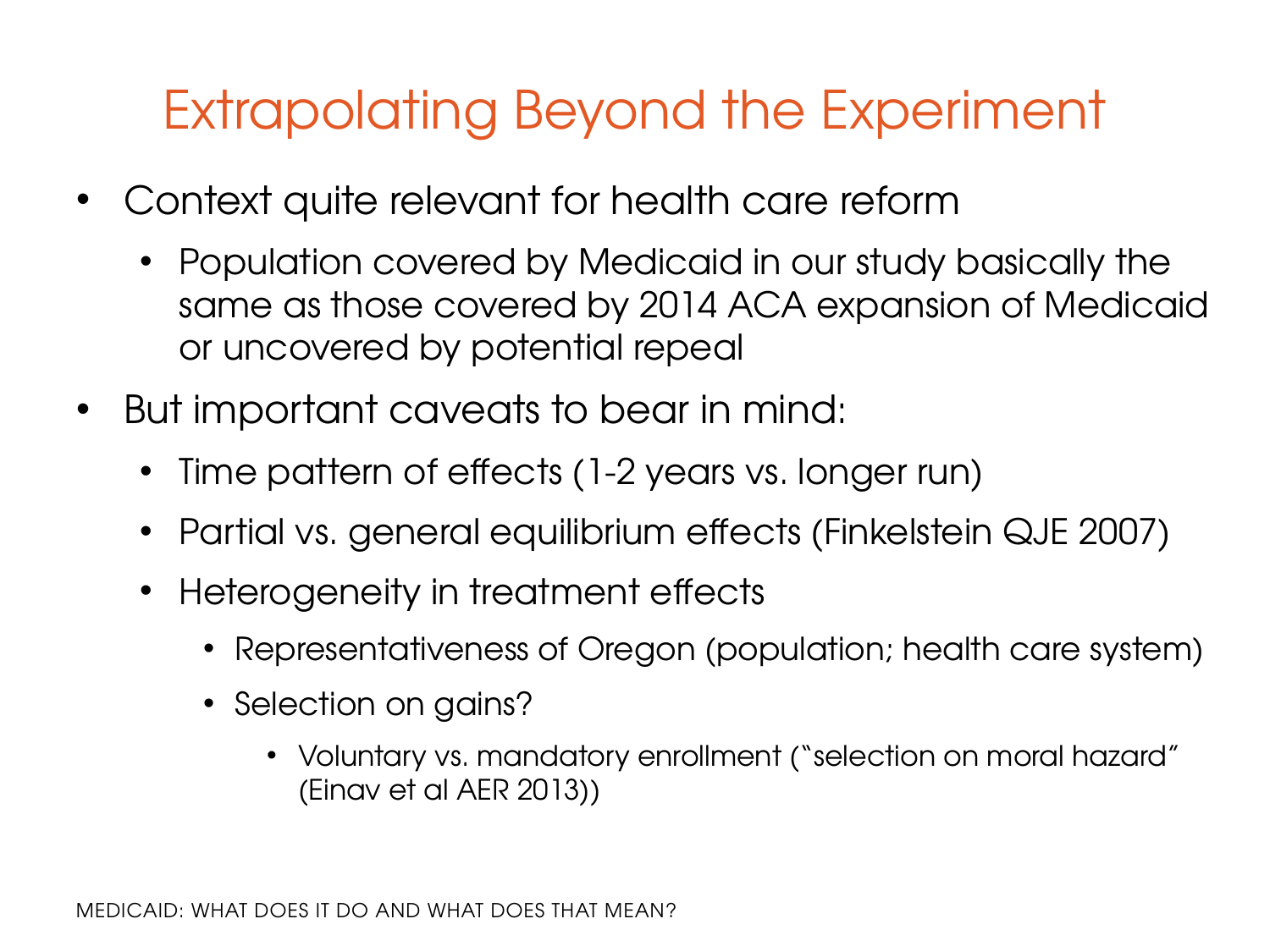

# Extrapolating Beyond the Experiment
Context quite relevant for health care reform
Population covered by Medicaid in our study basically the same as those covered by 2014 ACA expansion of Medicaid or uncovered by potential repeal
But important caveats to bear in mind:
Time pattern of effects (1-2 years vs. longer run)
Partial vs. general equilibrium effects (Finkelstein QJE 2007)
Heterogeneity in treatment effects
Representativeness of Oregon (population; health care system)
Selection on gains?
Voluntary vs. mandatory enrollment (“selection on moral hazard” (Einav et al AER 2013))

Medicaid: What Does It Do and What Does That Mean?
What Does It Do and What Does That Mean?